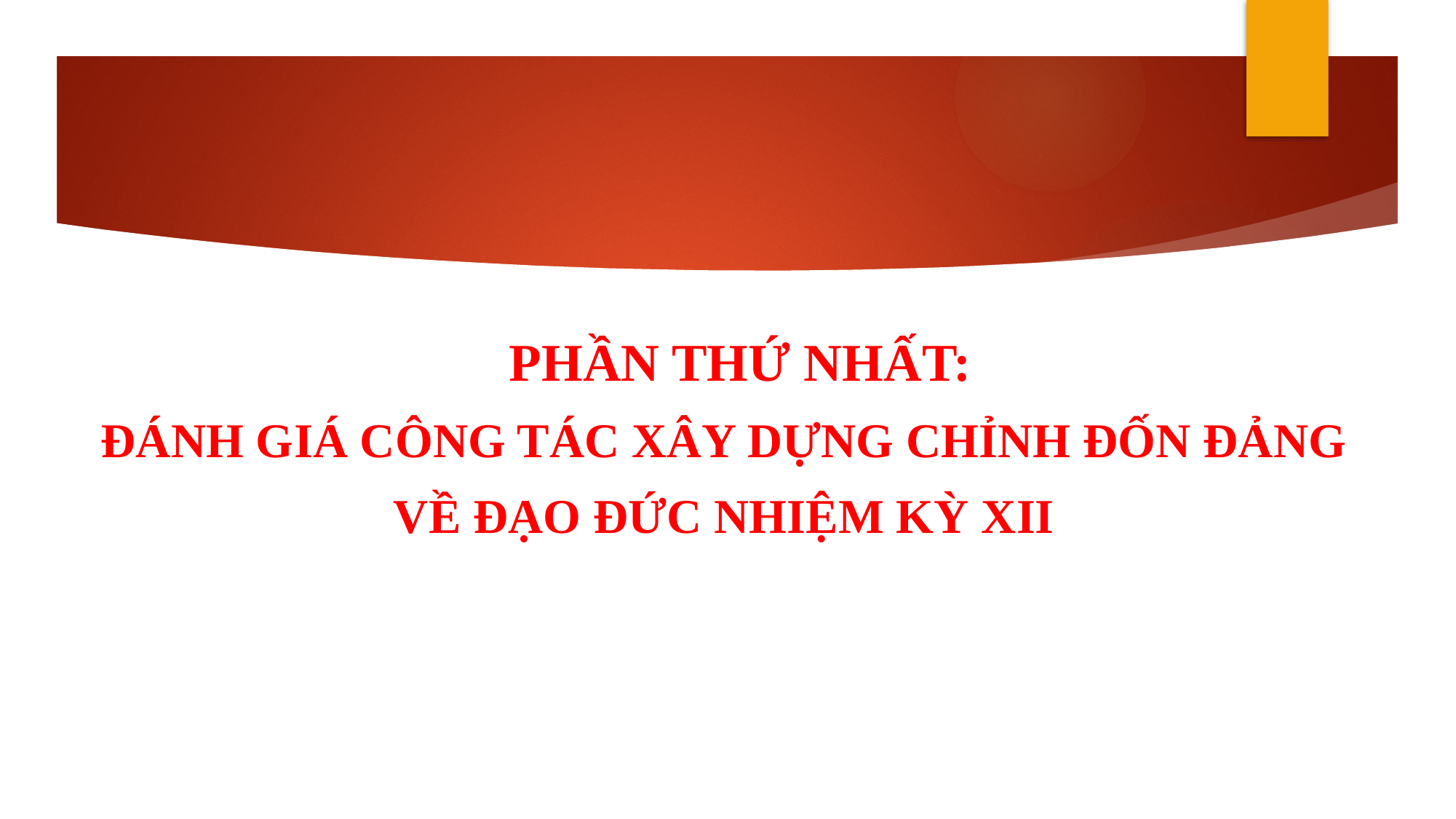

# PHẦN THỨ NHẤT: ĐÁNH GIÁ CÔNG TÁC XÂY DỰNG CHỈNH ĐỐN ĐẢNG VỀ ĐẠO ĐỨC NHIỆM KỲ XII